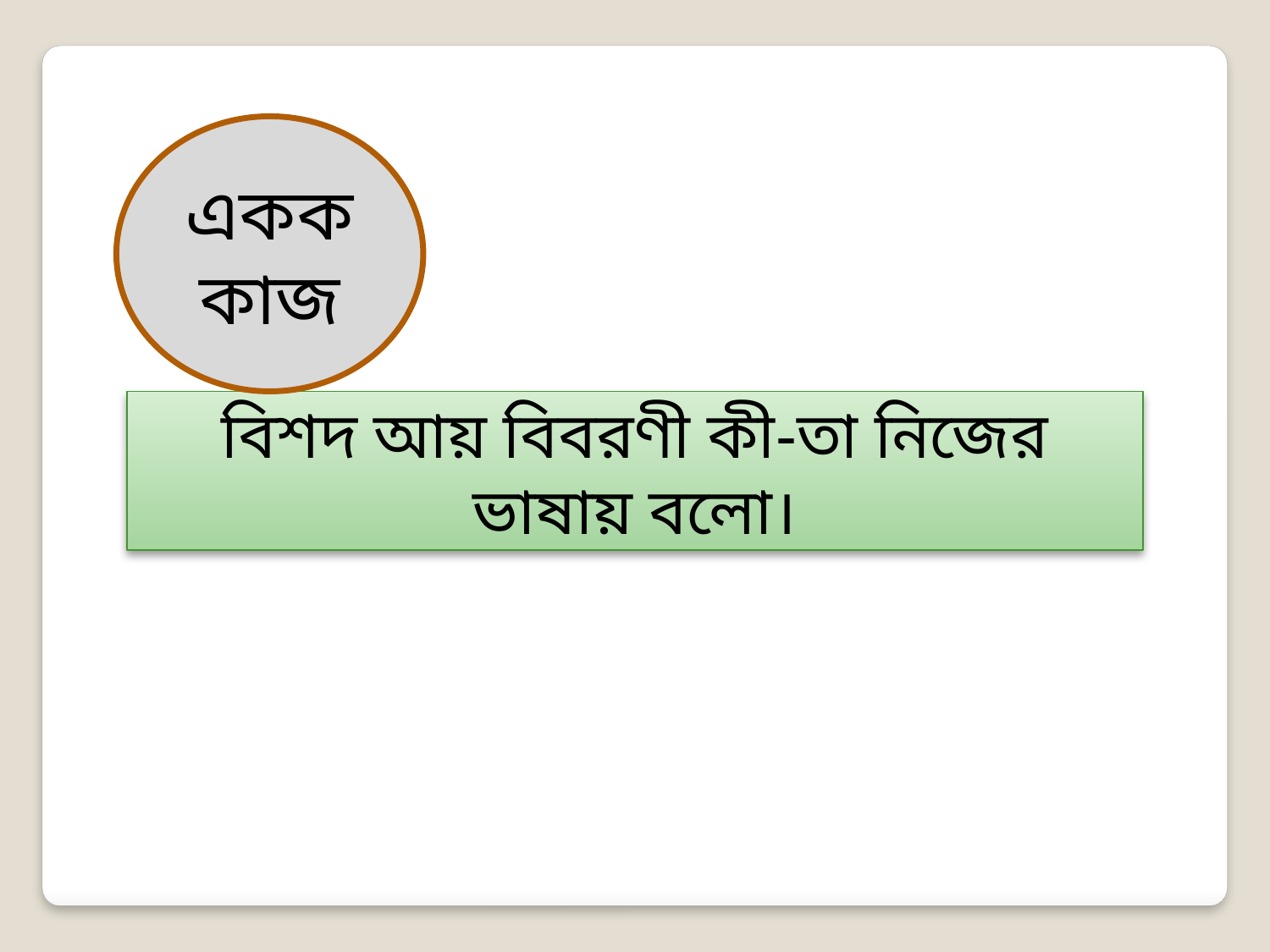

একক কাজ

বিশদ আয় বিবরণী কী-তা নিজের ভাষায় বলো।